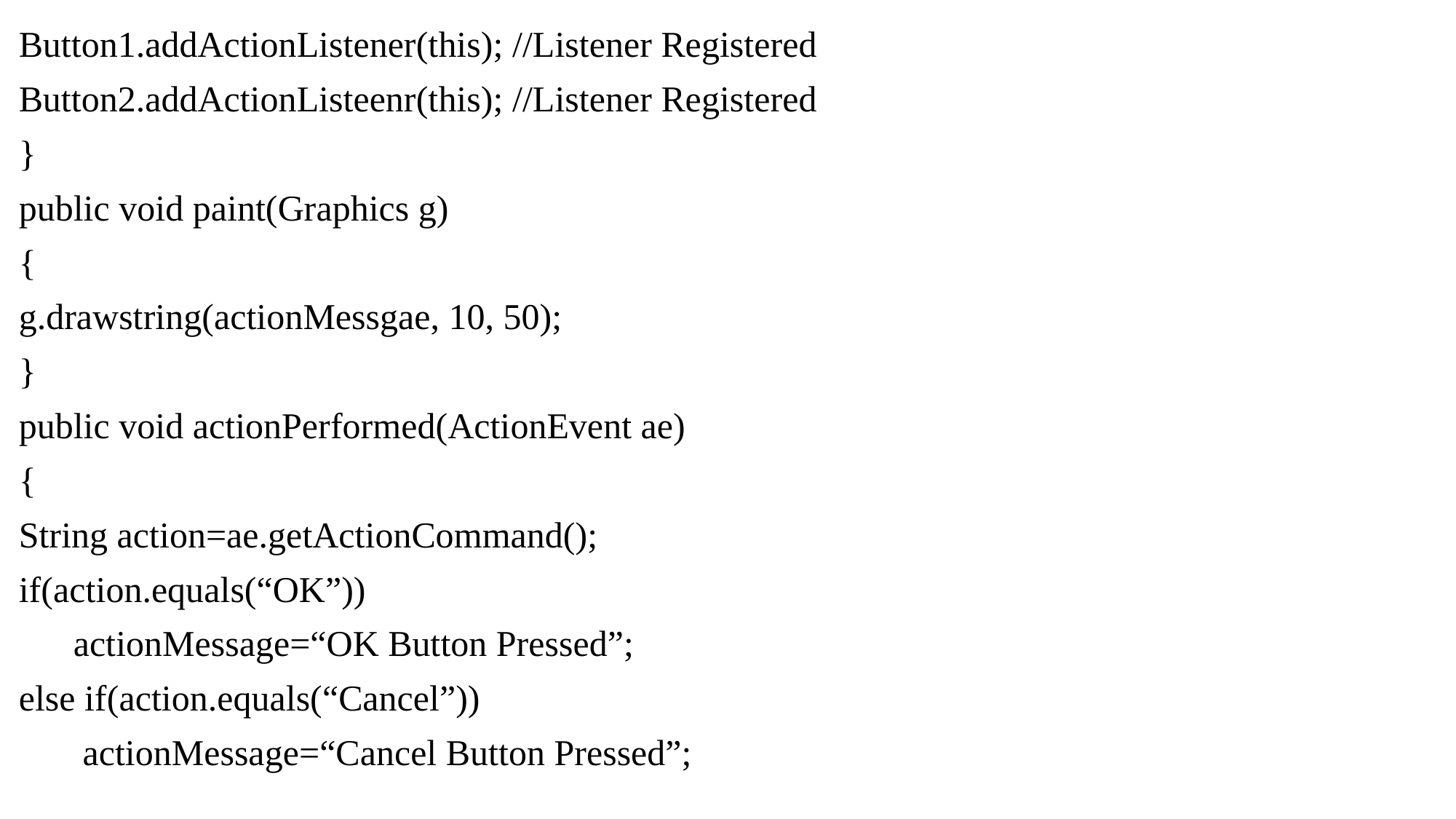

Button1.addActionListener(this); //Listener Registered
Button2.addActionListeenr(this); //Listener Registered
}
public void paint(Graphics g)
{
g.drawstring(actionMessgae, 10, 50);
}
public void actionPerformed(ActionEvent ae)
{
String action=ae.getActionCommand();
if(action.equals(“OK”))
      actionMessage=“OK Button Pressed”;
else if(action.equals(“Cancel”))
       actionMessage=“Cancel Button Pressed”;

#